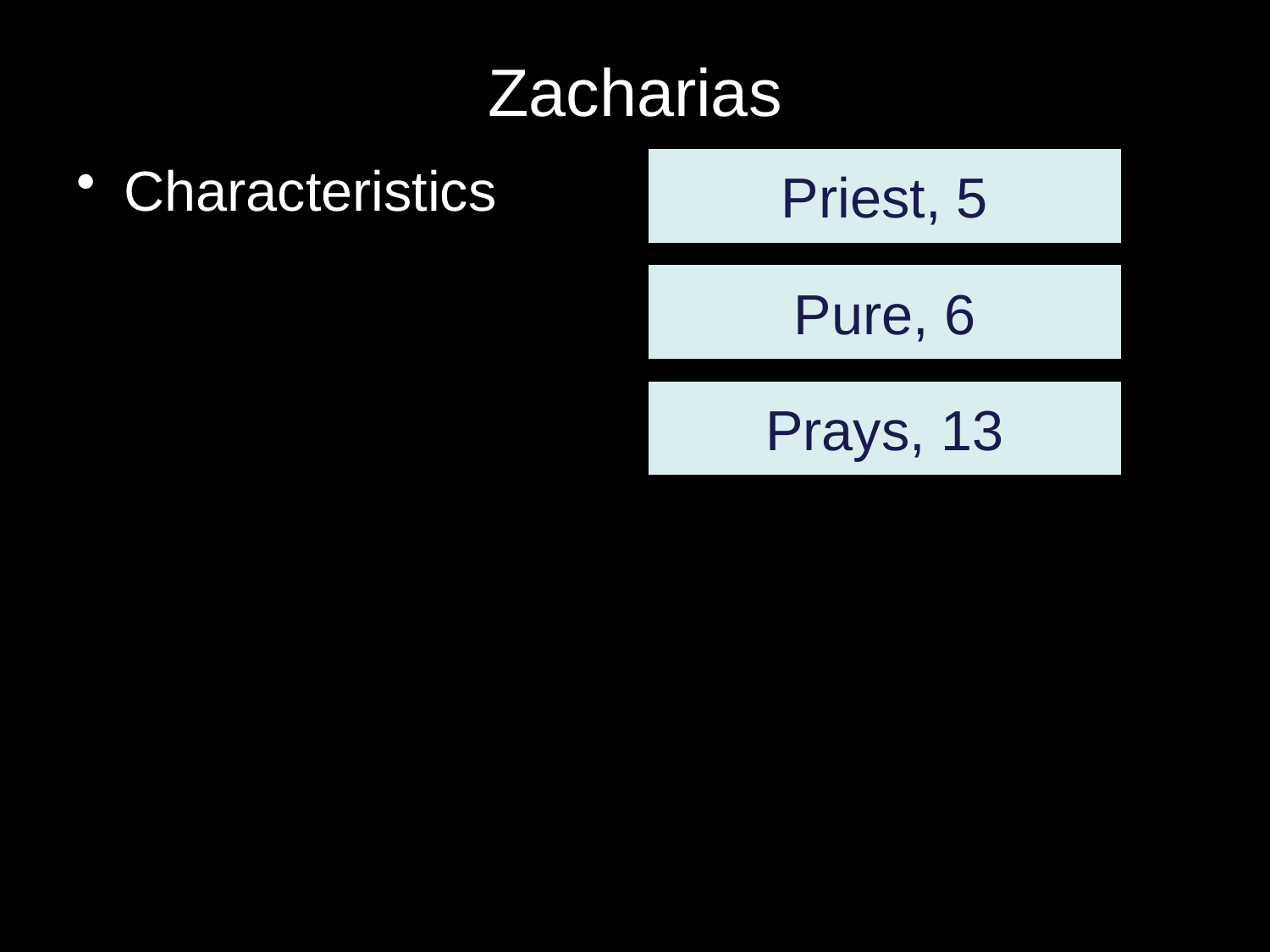

# Zacharias
Characteristics

Priest, 5
Pure, 6
Prays, 13